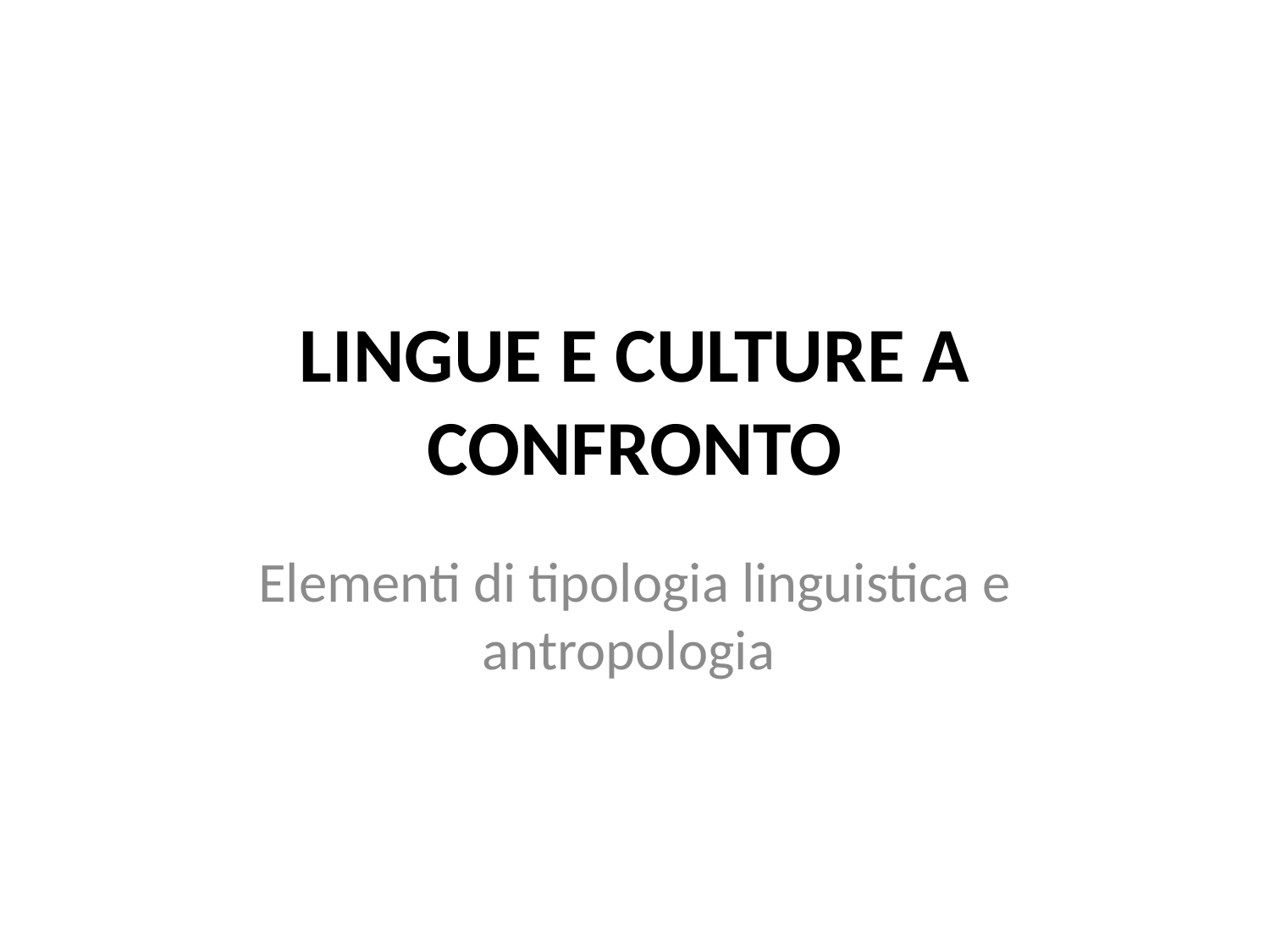

# LINGUE E CULTURE A CONFRONTO
Elementi di tipologia linguistica e antropologia